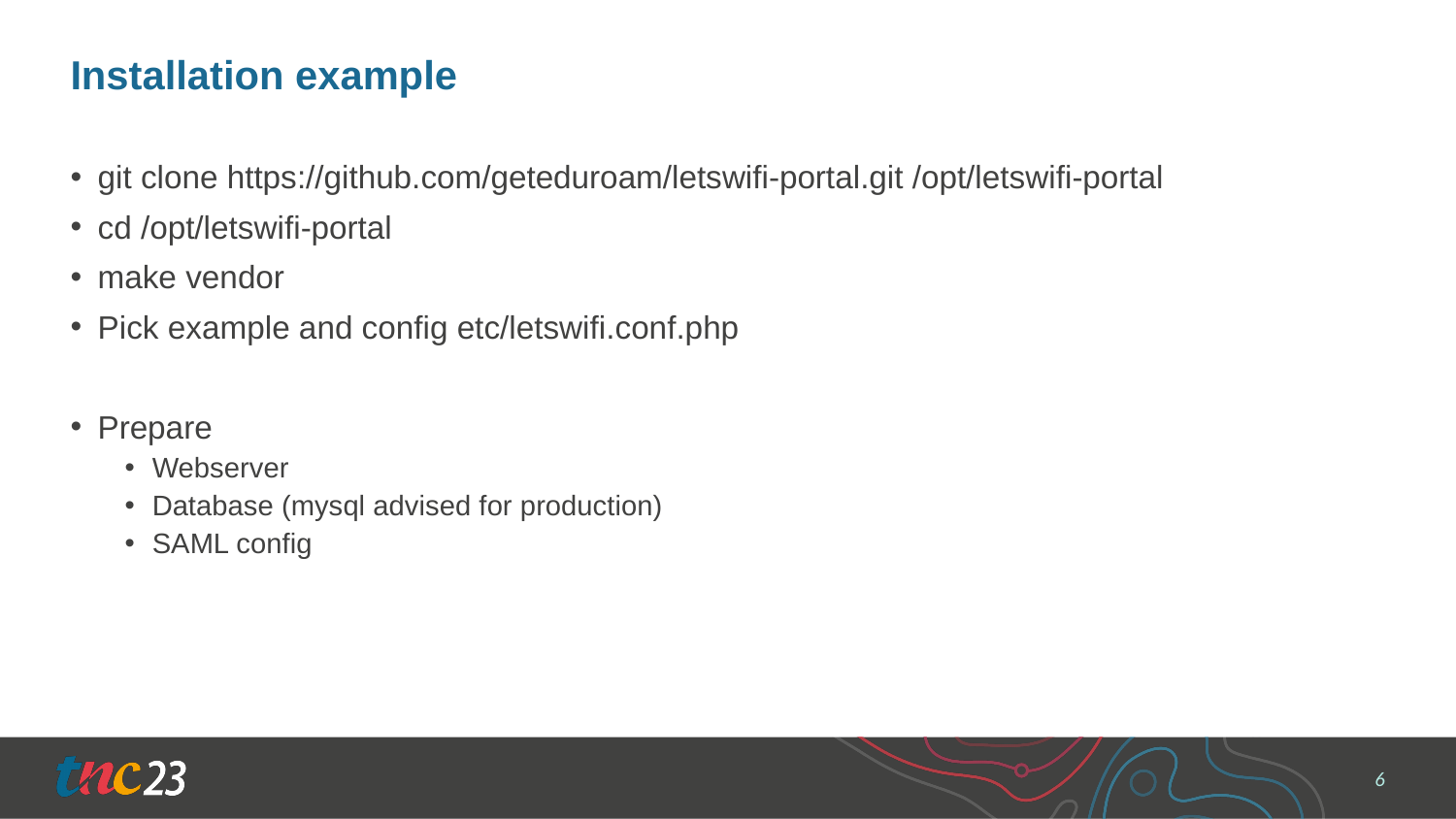

# Installation example
git clone https://github.com/geteduroam/letswifi-portal.git /opt/letswifi-portal
cd /opt/letswifi-portal
make vendor
Pick example and config etc/letswifi.conf.php

Prepare
Webserver
Database (mysql advised for production)
SAML config

6